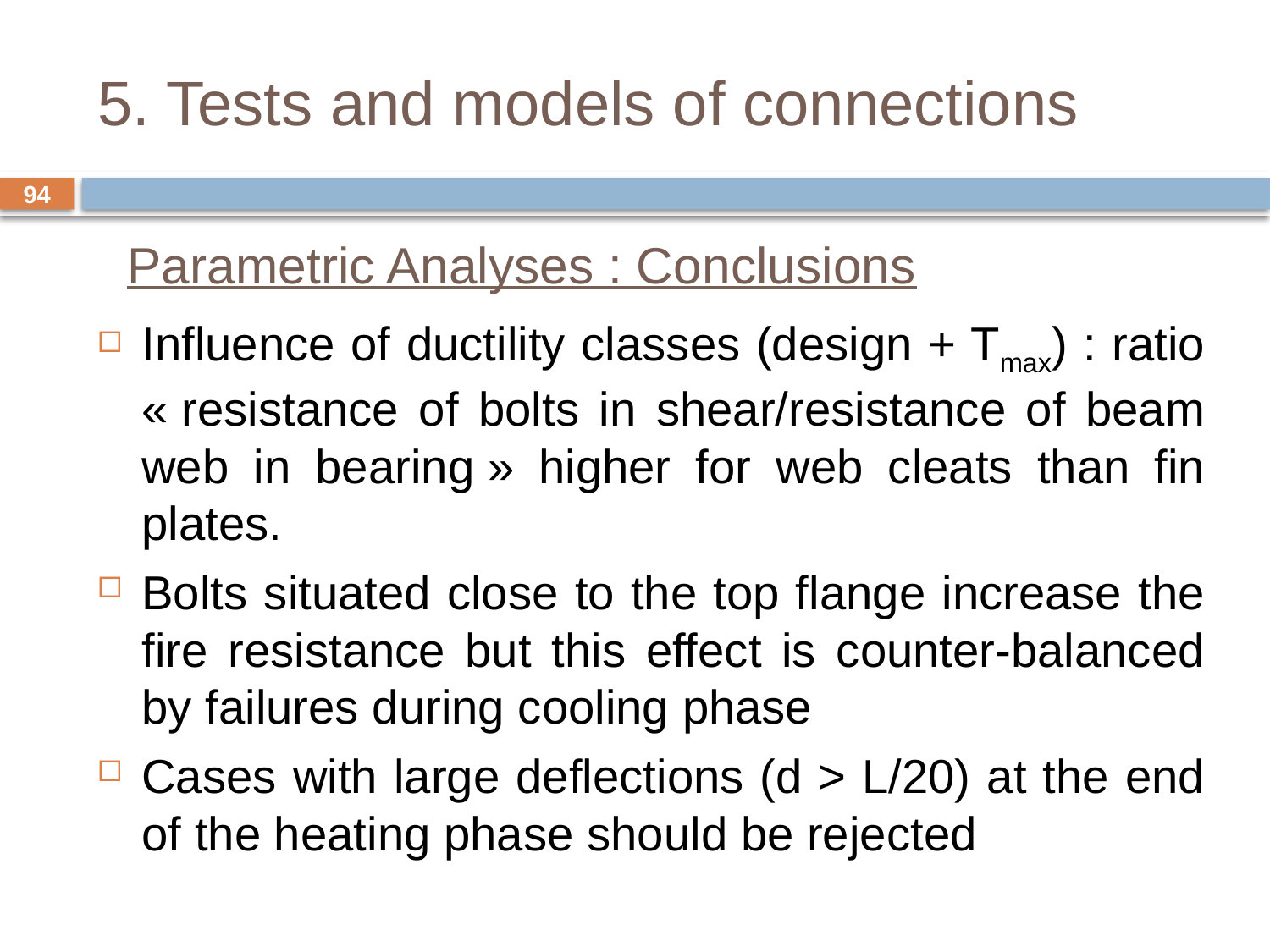

# 5. Tests and models of connections
94
Parametric Analyses : Conclusions

Influence of ductility classes (design + Tmax) : ratio « resistance of bolts in shear/resistance of beam web in bearing » higher for web cleats than fin plates.
Bolts situated close to the top flange increase the fire resistance but this effect is counter-balanced by failures during cooling phase
Cases with large deflections (d > L/20) at the end of the heating phase should be rejected